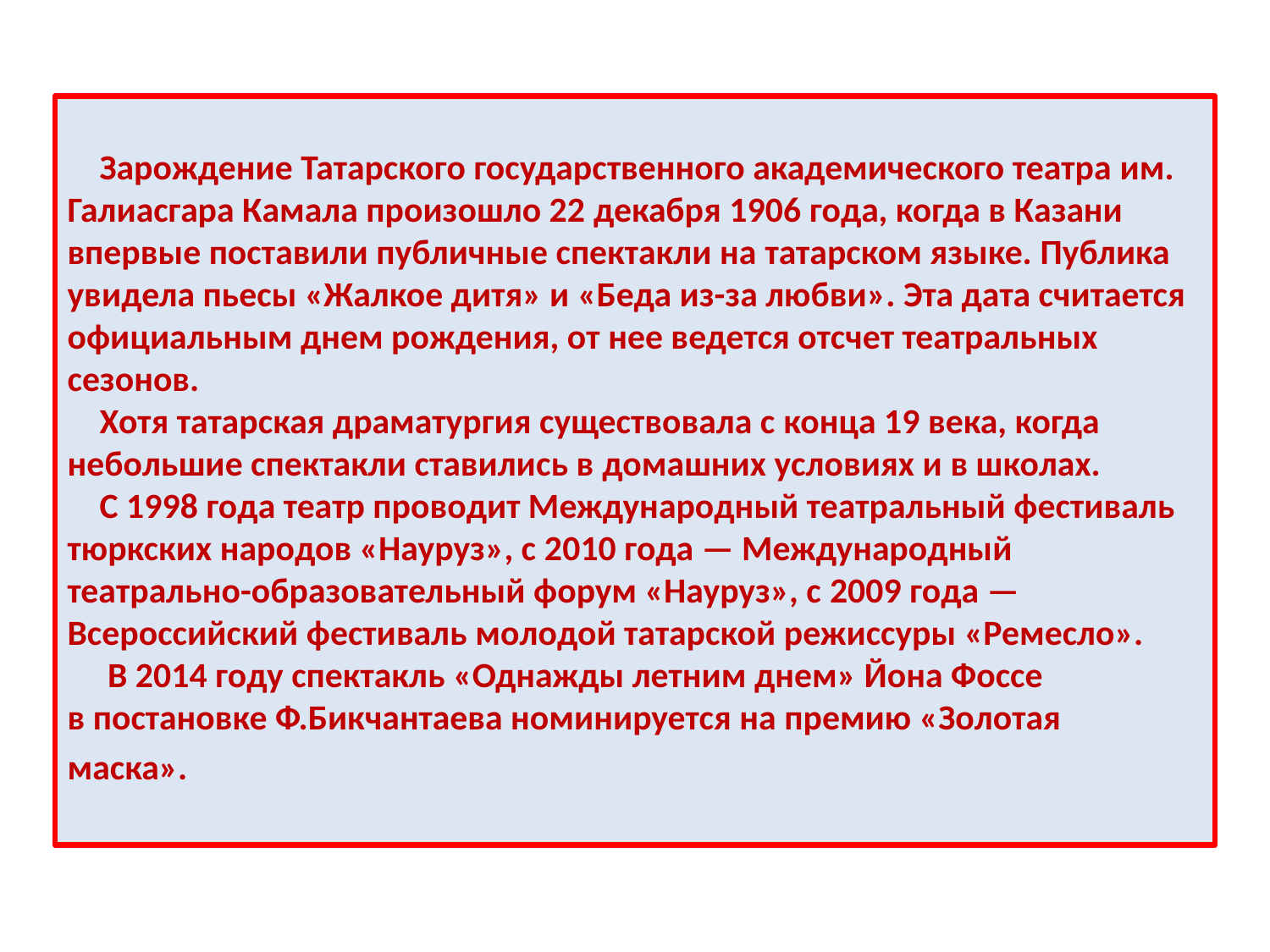

Зарождение Татарского государственного академического театра им. Галиасгара Камала произошло 22 декабря 1906 года, когда в Казани впервые поставили публичные спектакли на татарском языке. Публика увидела пьесы «Жалкое дитя» и «Беда из-за любви». Эта дата считается официальным днем рождения, от нее ведется отсчет театральных сезонов.
    Хотя татарская драматургия существовала с конца 19 века, когда небольшие спектакли ставились в домашних условиях и в школах.
    С 1998 года театр проводит Международный театральный фестиваль тюркских народов «Науруз», с 2010 года — Международный театрально-образовательный форум «Науруз», с 2009 года — Всероссийский фестиваль молодой татарской режиссуры «Ремесло».
     В 2014 году спектакль «Однажды летним днем» Йона Фоссе в постановке Ф.Бикчантаева номинируется на премию «Золотая маска».